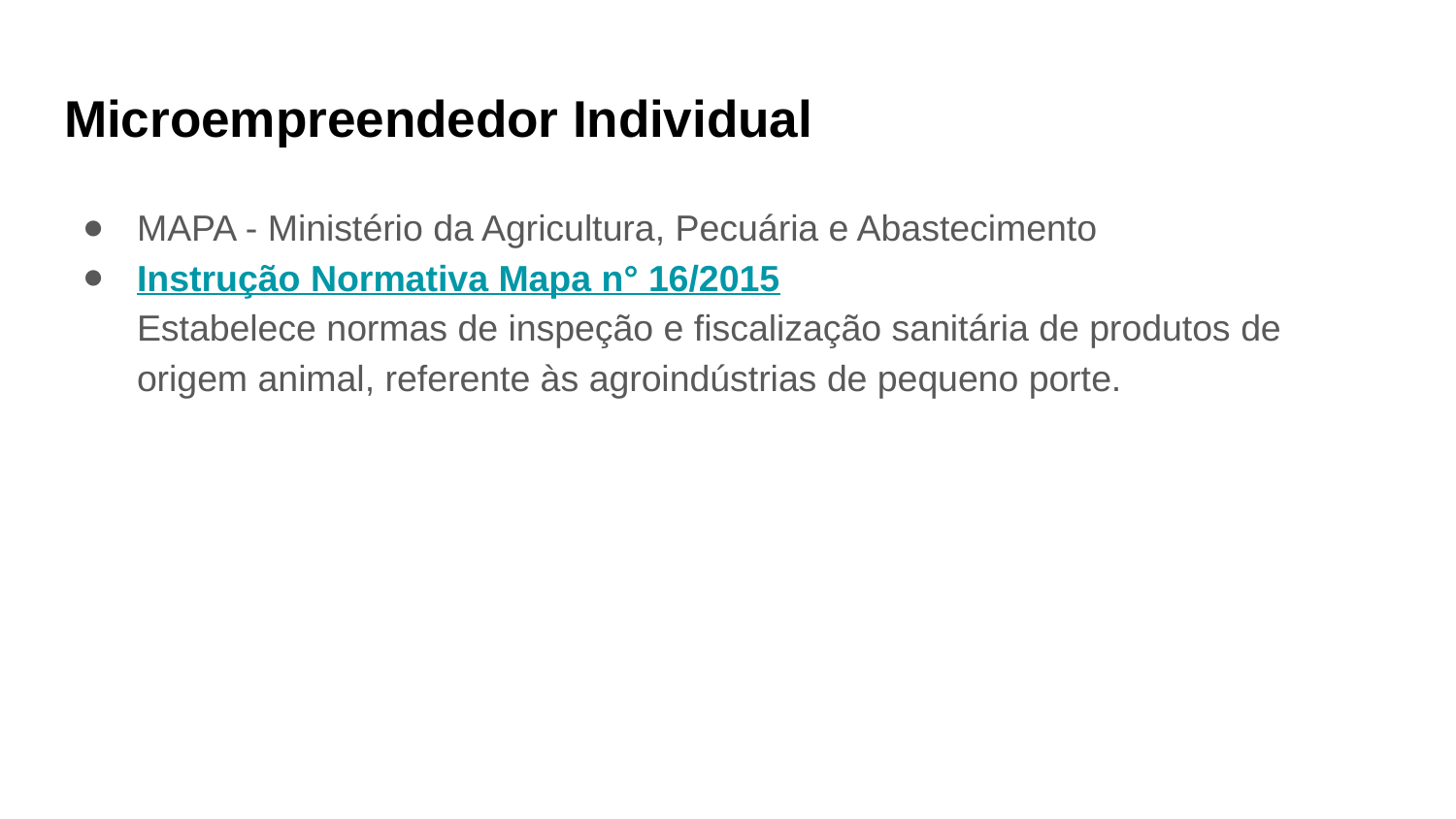

# Microempreendedor Individual
MAPA - Ministério da Agricultura, Pecuária e Abastecimento
Instrução Normativa Mapa n° 16/2015
Estabelece normas de inspeção e fiscalização sanitária de produtos de origem animal, referente às agroindústrias de pequeno porte.